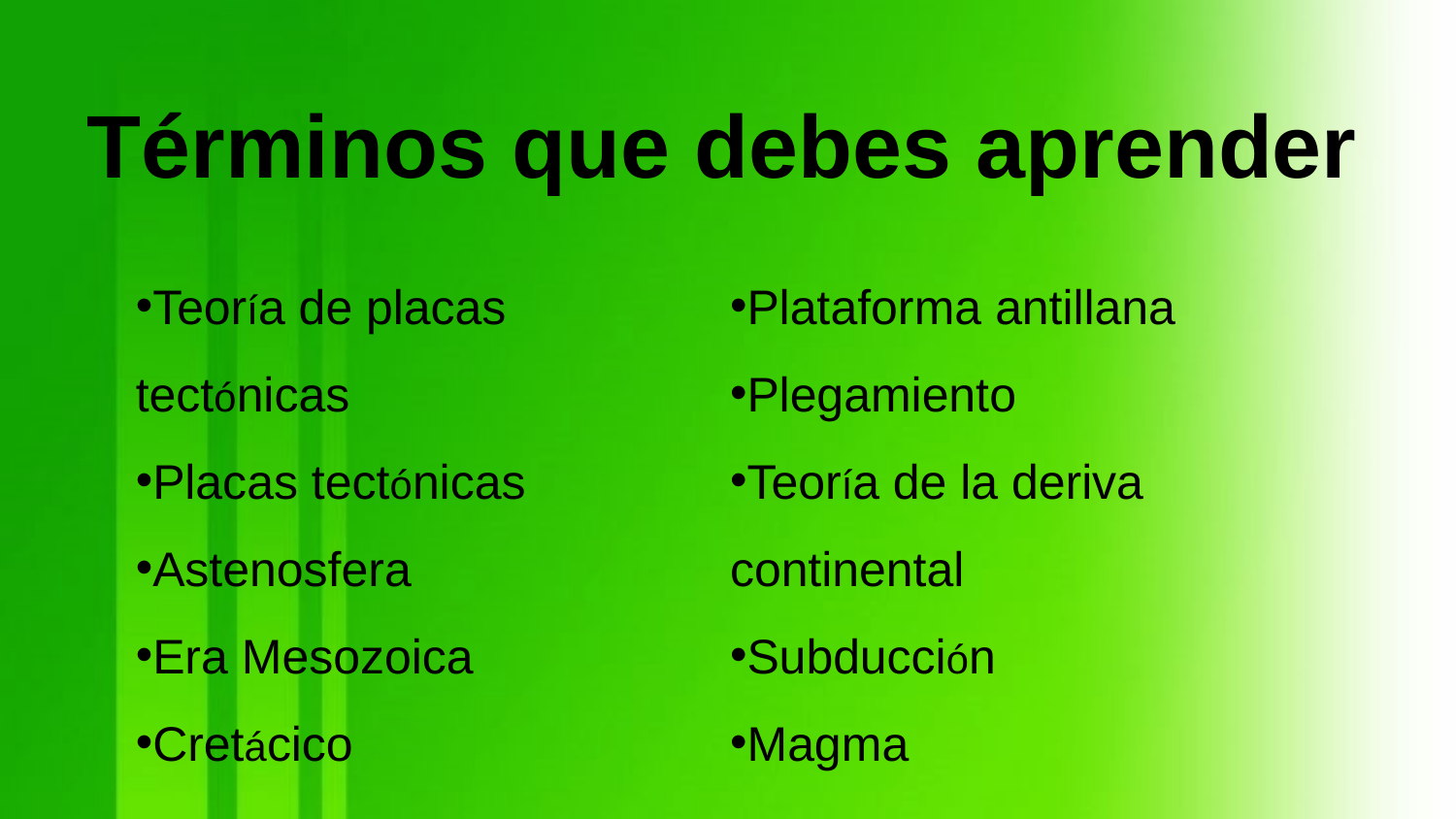

Términos que debes aprender
Teoría de placas tectónicas
Placas tectónicas
Astenosfera
Era Mesozoica
Cretácico
Plataforma antillana
Plegamiento
Teoría de la deriva continental
Subducción
Magma